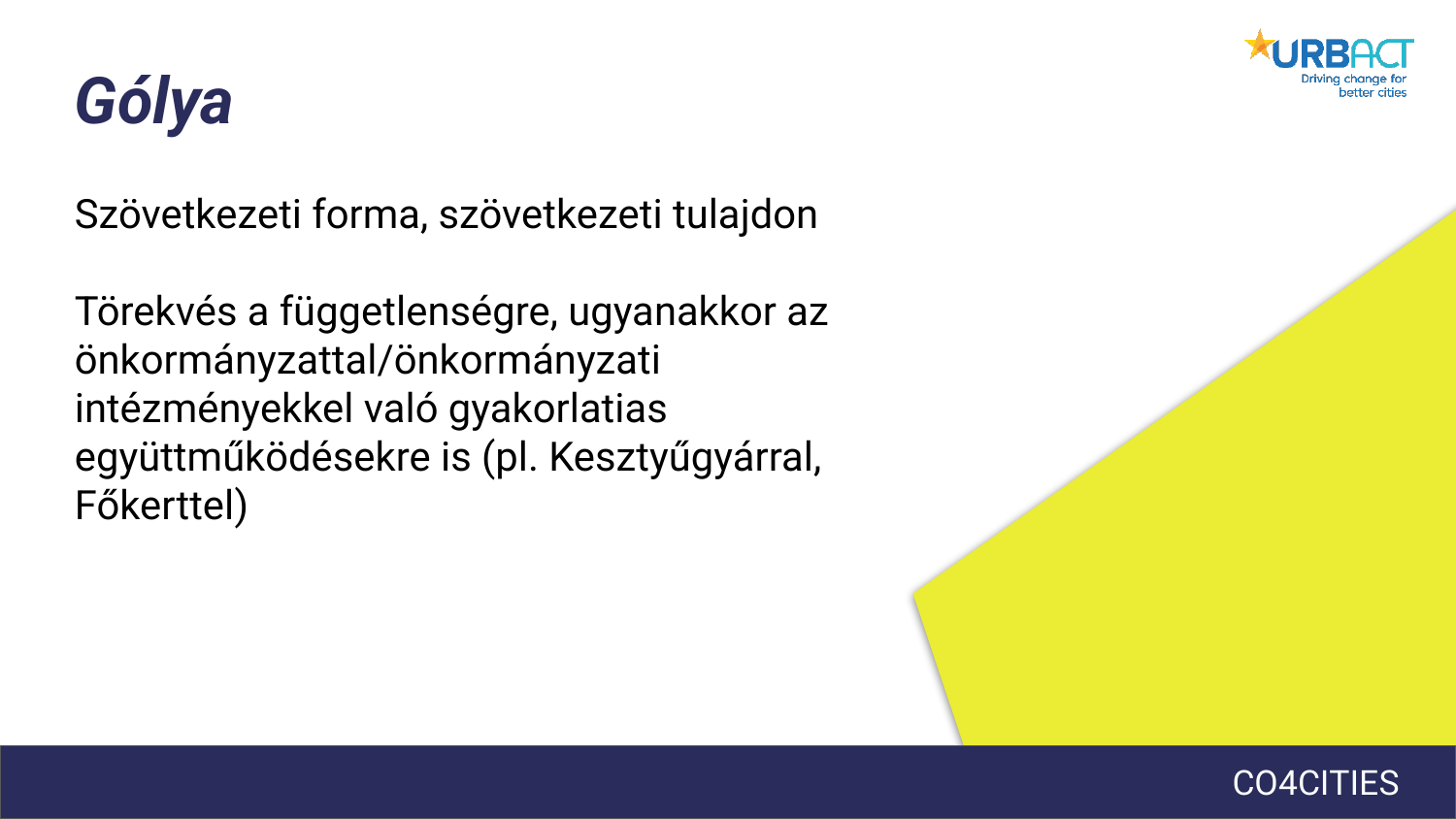

Gólya
Szövetkezeti forma, szövetkezeti tulajdon

Törekvés a függetlenségre, ugyanakkor az önkormányzattal/önkormányzati intézményekkel való gyakorlatias együttműködésekre is (pl. Kesztyűgyárral, Főkerttel)